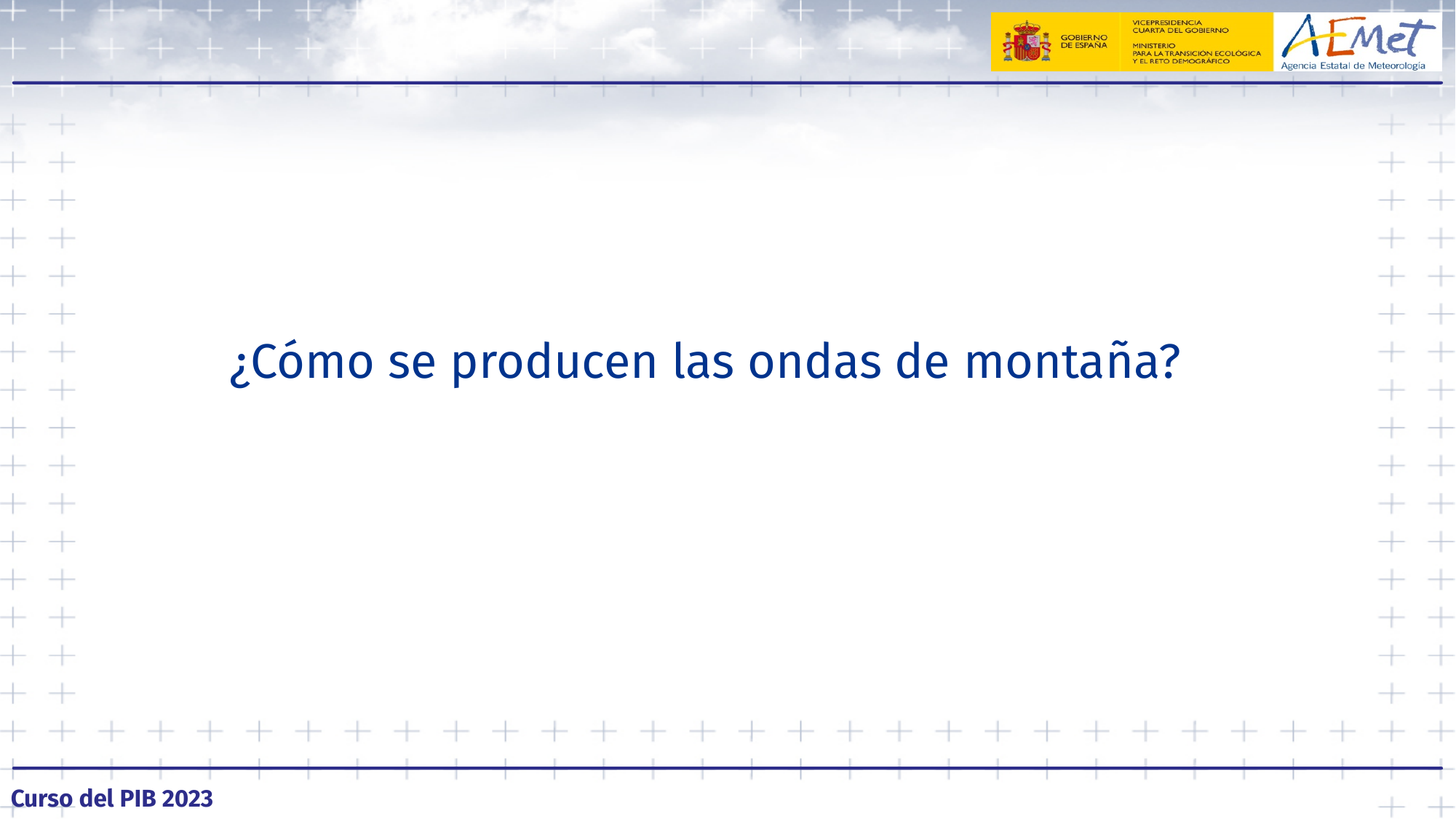

#

¿Cómo se producen las ondas de montaña?